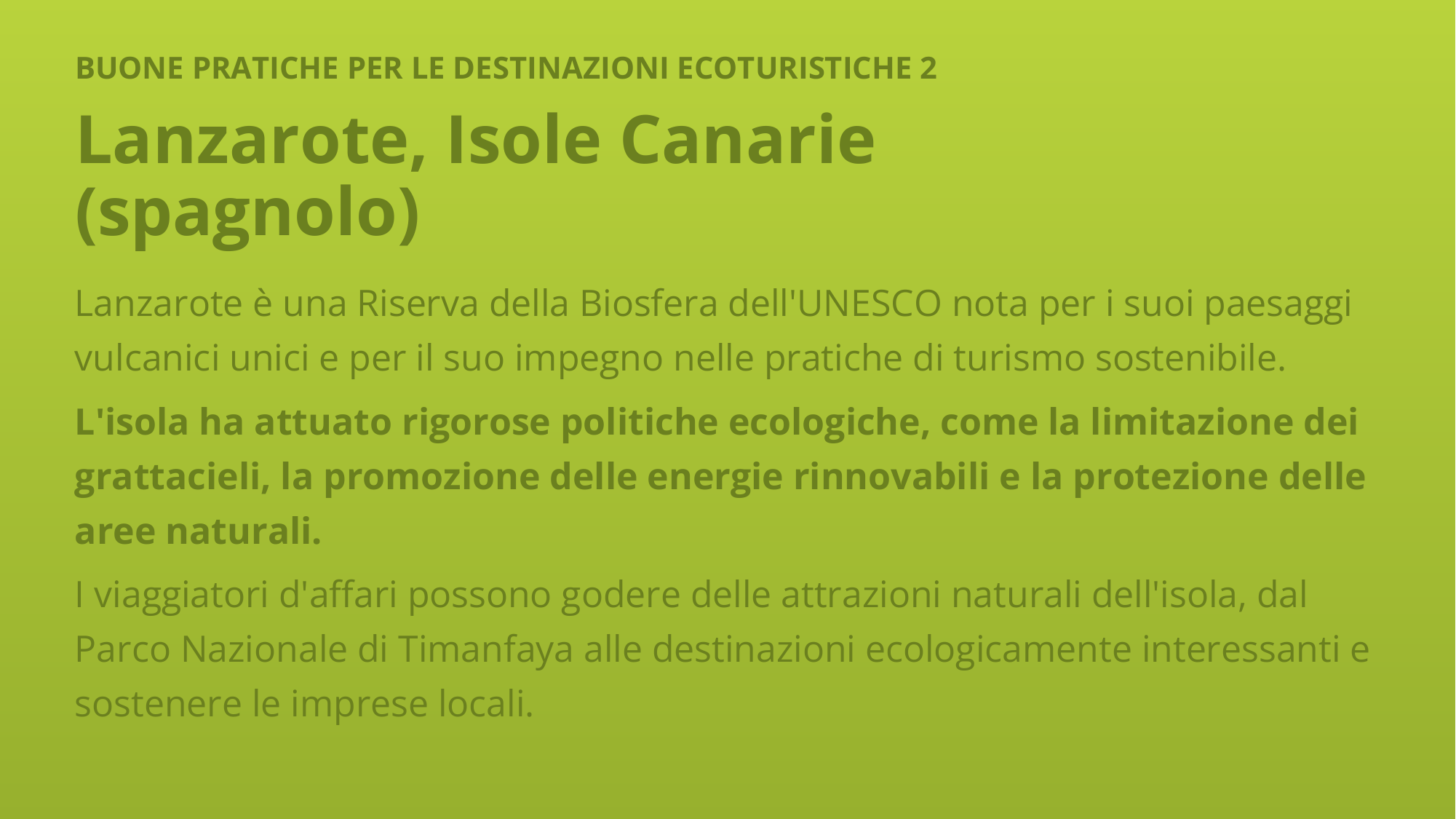

# BUONE PRATICHE PER LE DESTINAZIONI ECOTURISTICHE 2
Lanzarote, Isole Canarie (spagnolo)
Lanzarote è una Riserva della Biosfera dell'UNESCO nota per i suoi paesaggi vulcanici unici e per il suo impegno nelle pratiche di turismo sostenibile.
L'isola ha attuato rigorose politiche ecologiche, come la limitazione dei grattacieli, la promozione delle energie rinnovabili e la protezione delle aree naturali.
I viaggiatori d'affari possono godere delle attrazioni naturali dell'isola, dal Parco Nazionale di Timanfaya alle destinazioni ecologicamente interessanti e sostenere le imprese locali.